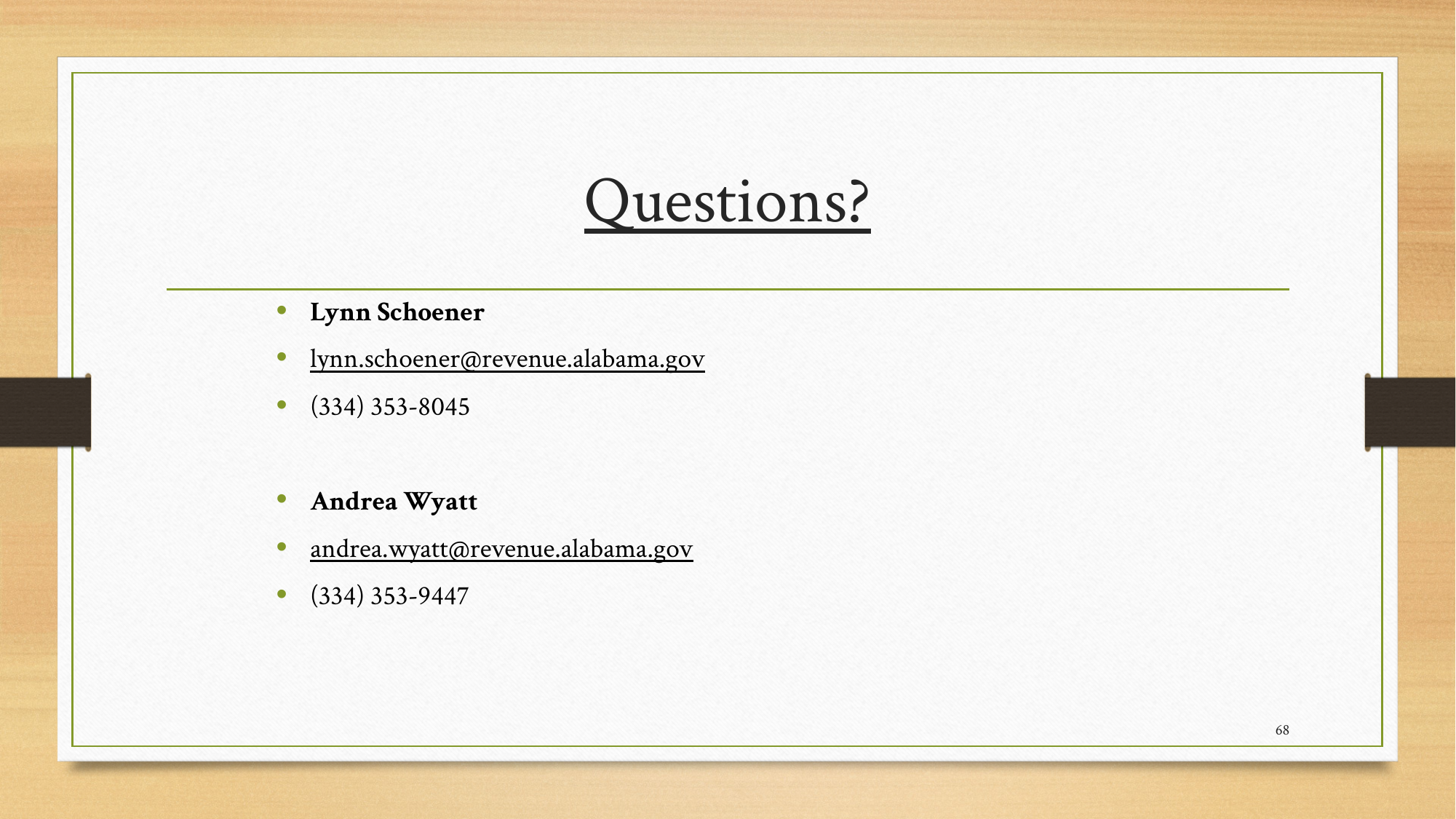

# Questions?

Lynn Schoener
lynn.schoener@revenue.alabama.gov
(334) 353-8045

Andrea Wyatt
andrea.wyatt@revenue.alabama.gov
(334) 353-9447

68